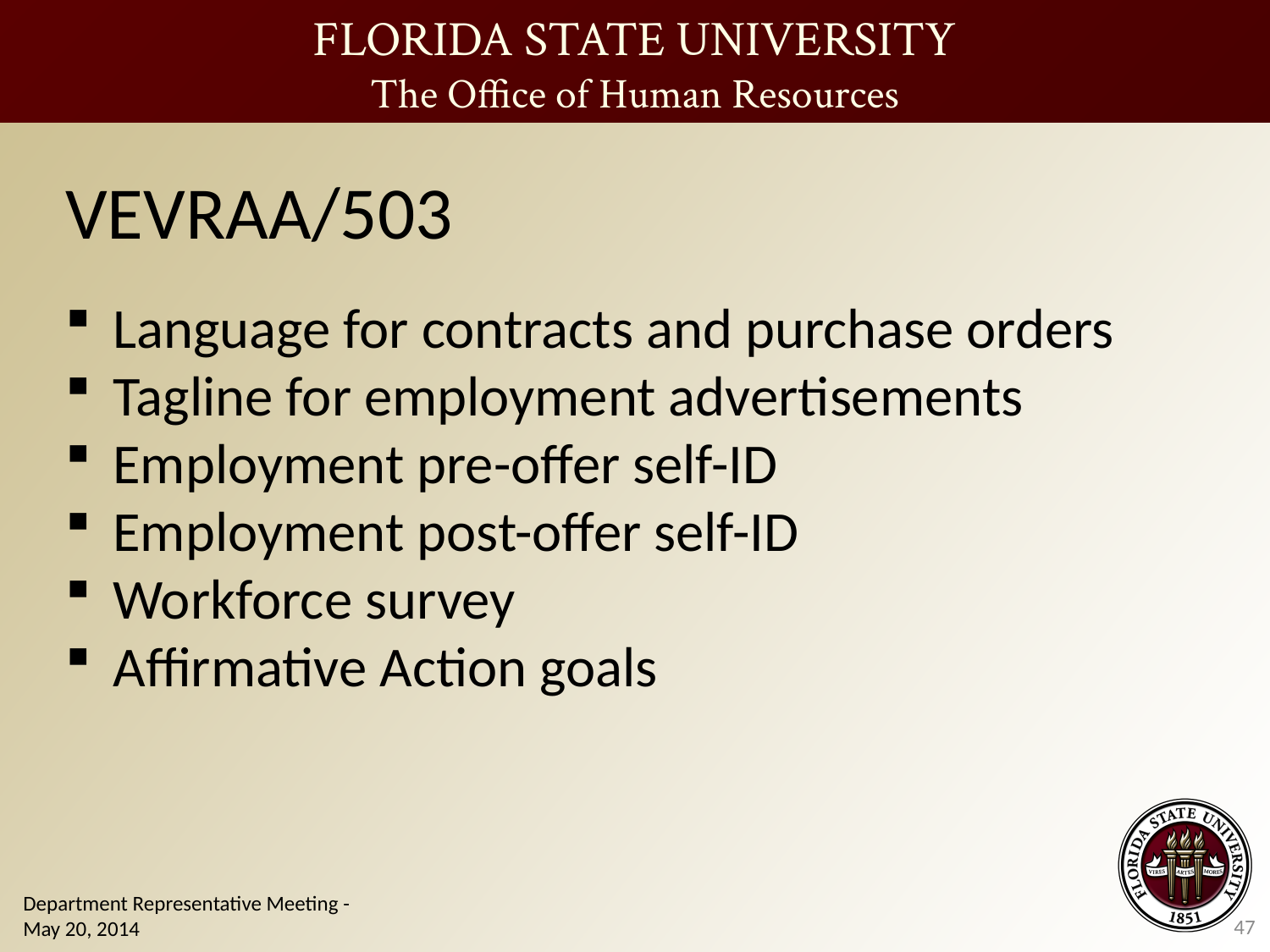

VEVRAA/503
Language for contracts and purchase orders
Tagline for employment advertisements
Employment pre-offer self-ID
Employment post-offer self-ID
Workforce survey
Affirmative Action goals
Department Representative Meeting - May 20, 2014
47